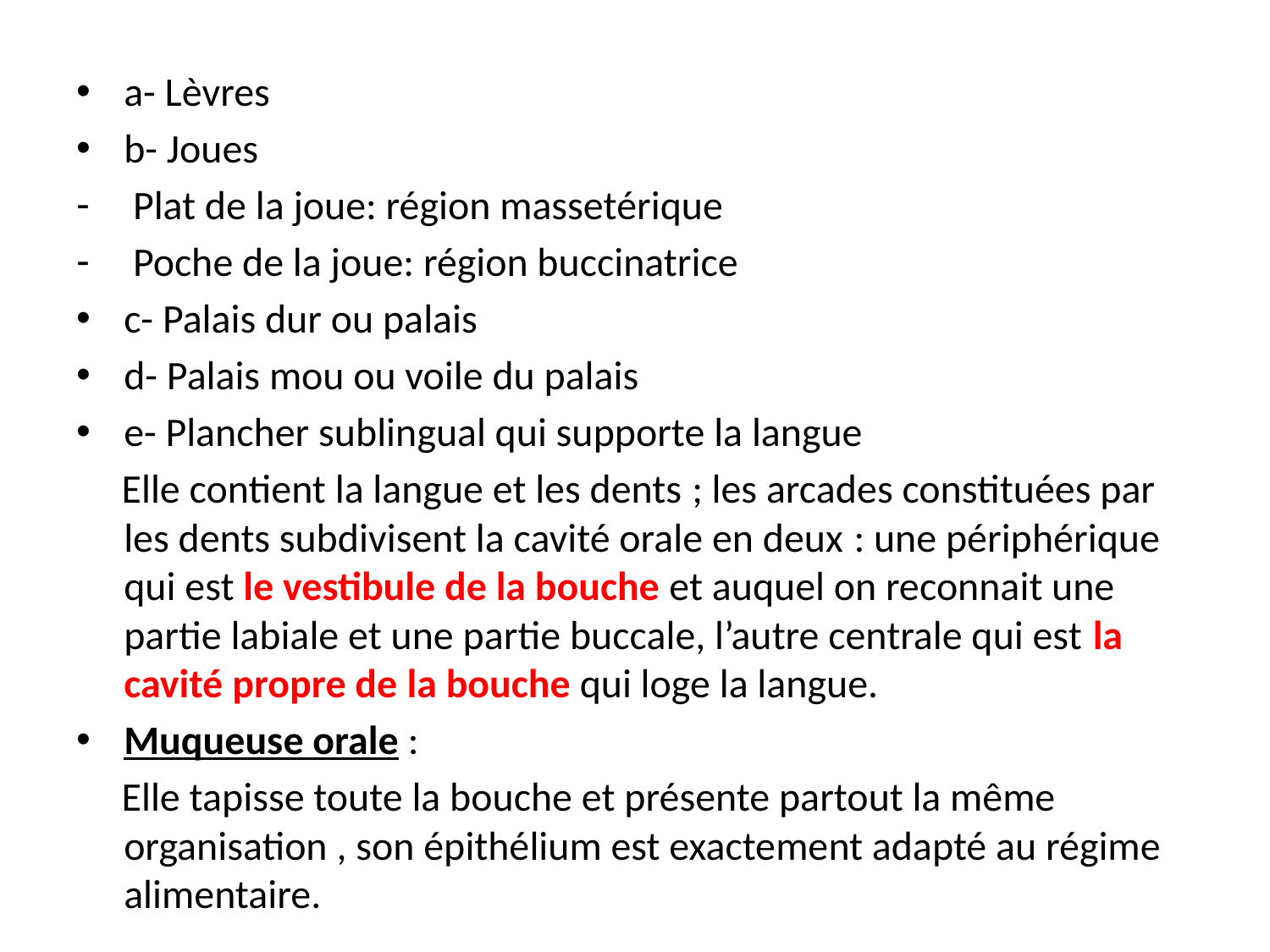

#
a- Lèvres
b- Joues
 Plat de la joue: région massetérique
 Poche de la joue: région buccinatrice
c- Palais dur ou palais
d- Palais mou ou voile du palais
e- Plancher sublingual qui supporte la langue
     Elle contient la langue et les dents ; les arcades constituées par les dents subdivisent la cavité orale en deux : une périphérique qui est le vestibule de la bouche et auquel on reconnait une partie labiale et une partie buccale, l’autre centrale qui est la cavité propre de la bouche qui loge la langue.
Muqueuse orale :
     Elle tapisse toute la bouche et présente partout la même organisation , son épithélium est exactement adapté au régime alimentaire.